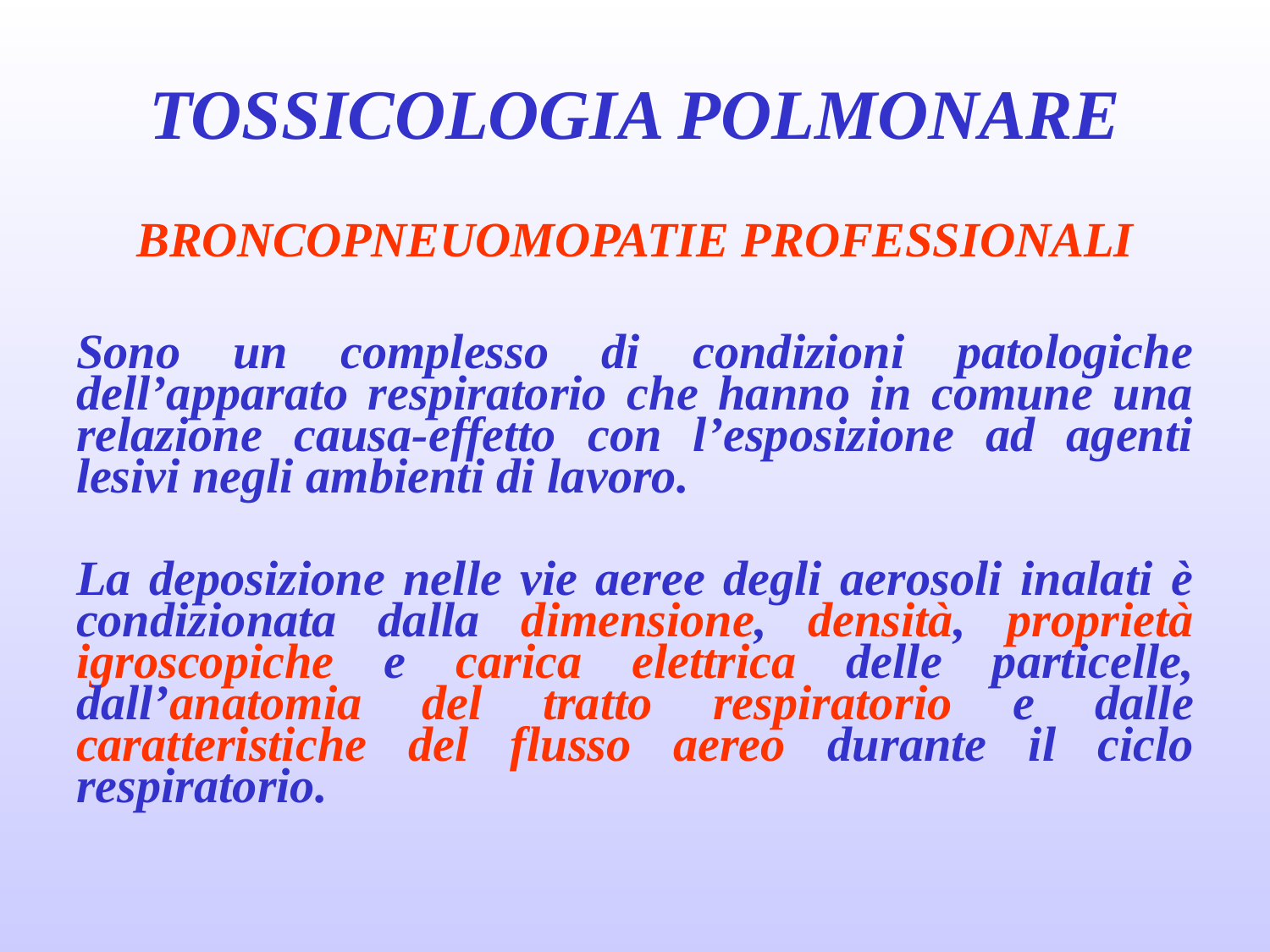

# TOSSICOLOGIA POLMONARE
BRONCOPNEUOMOPATIE PROFESSIONALI

Sono un complesso di condizioni patologiche dell’apparato respiratorio che hanno in comune una relazione causa-effetto con l’esposizione ad agenti lesivi negli ambienti di lavoro.

La deposizione nelle vie aeree degli aerosoli inalati è condizionata dalla dimensione, densità, proprietà igroscopiche e carica elettrica delle particelle, dall’anatomia del tratto respiratorio e dalle caratteristiche del flusso aereo durante il ciclo respiratorio.